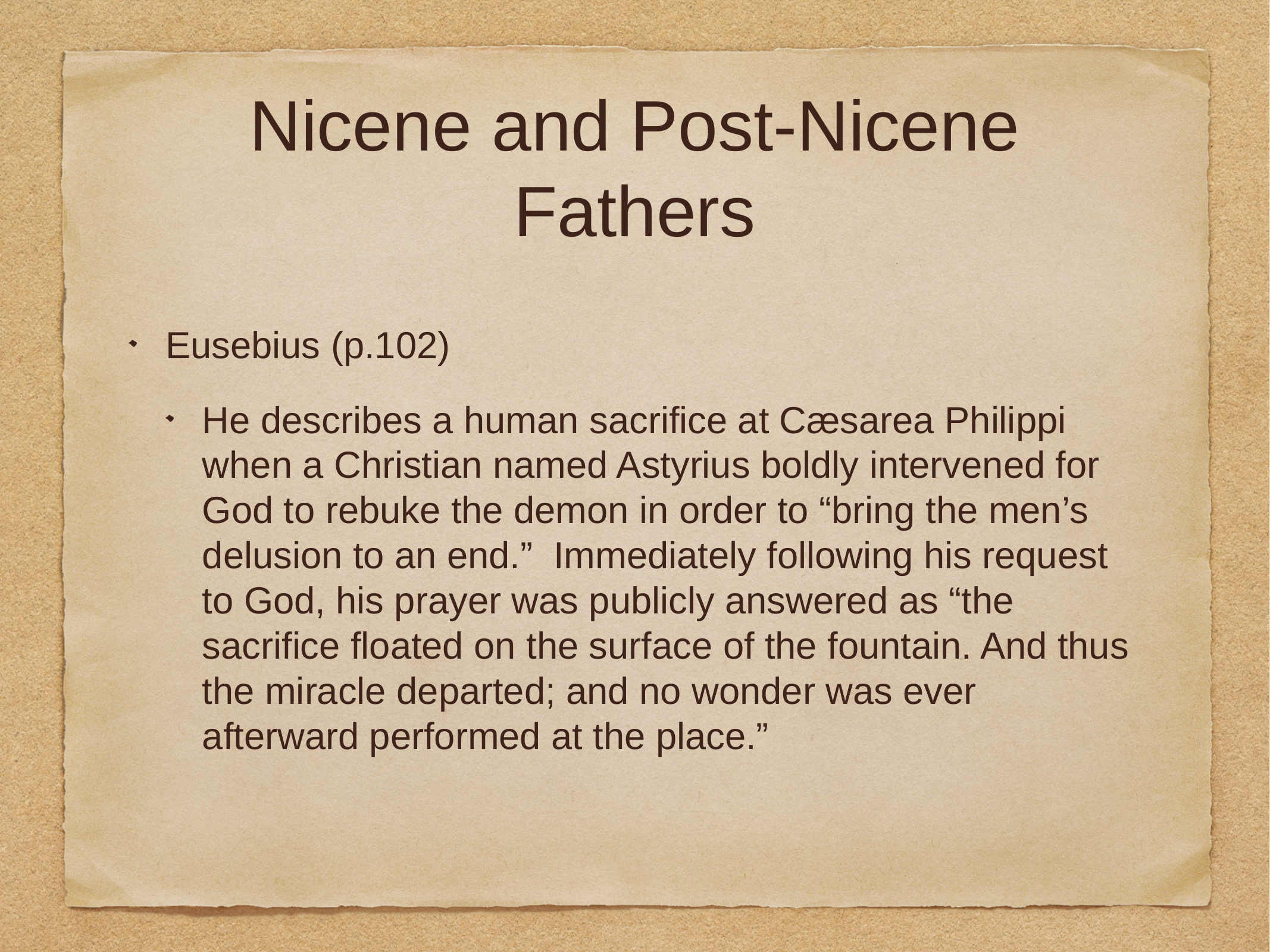

# Nicene and Post-Nicene Fathers
Eusebius (p.102)
He describes a human sacrifice at Cæsarea Philippi when a Christian named Astyrius boldly intervened for God to rebuke the demon in order to “bring the men’s delusion to an end.”  Immediately following his request to God, his prayer was publicly answered as “the sacrifice floated on the surface of the fountain. And thus the miracle departed; and no wonder was ever afterward performed at the place.”